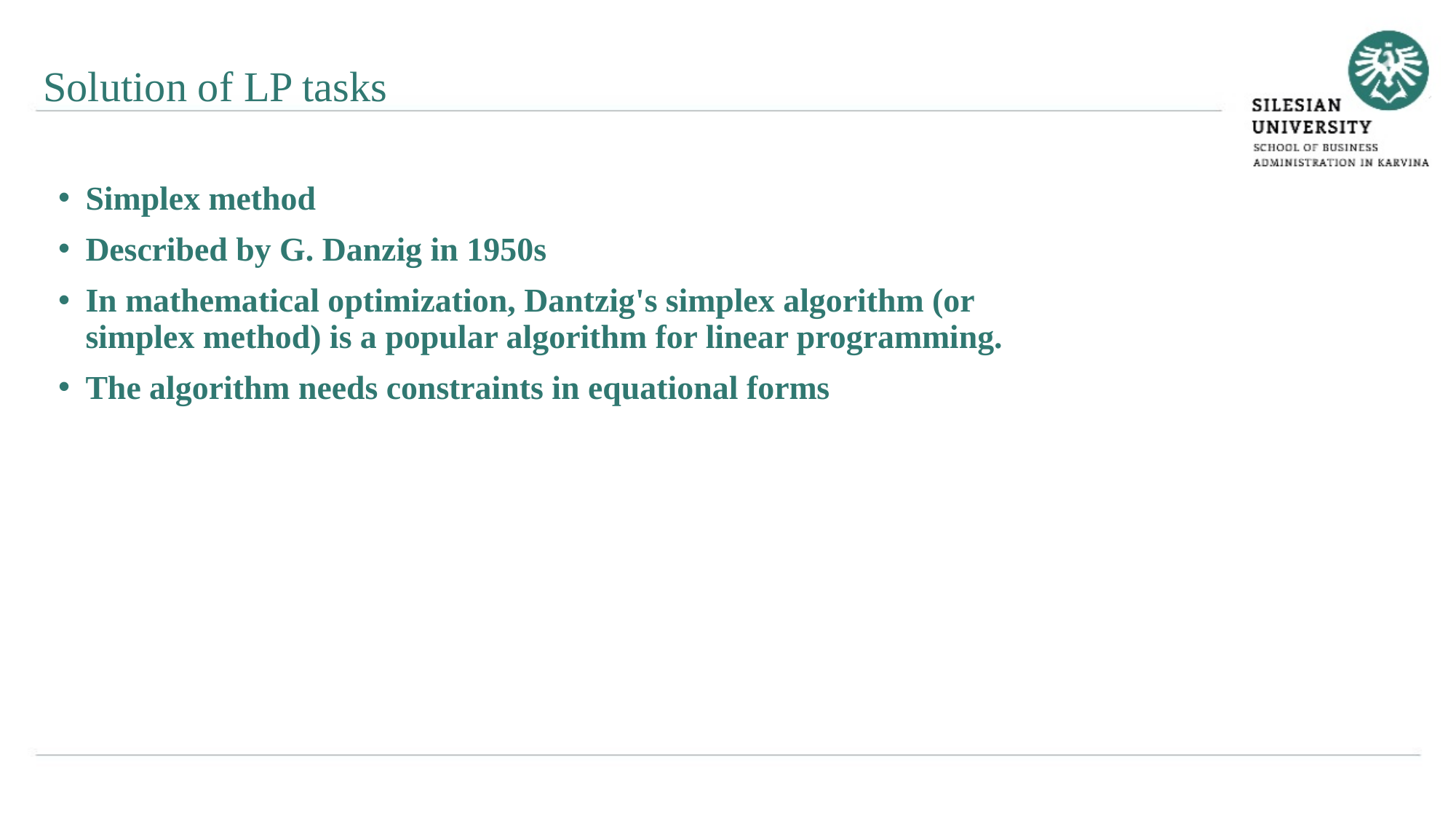

Solution of LP tasks
Simplex method
Described by G. Danzig in 1950s
In mathematical optimization, Dantzig's simplex algorithm (or simplex method) is a popular algorithm for linear programming.
The algorithm needs constraints in equational forms